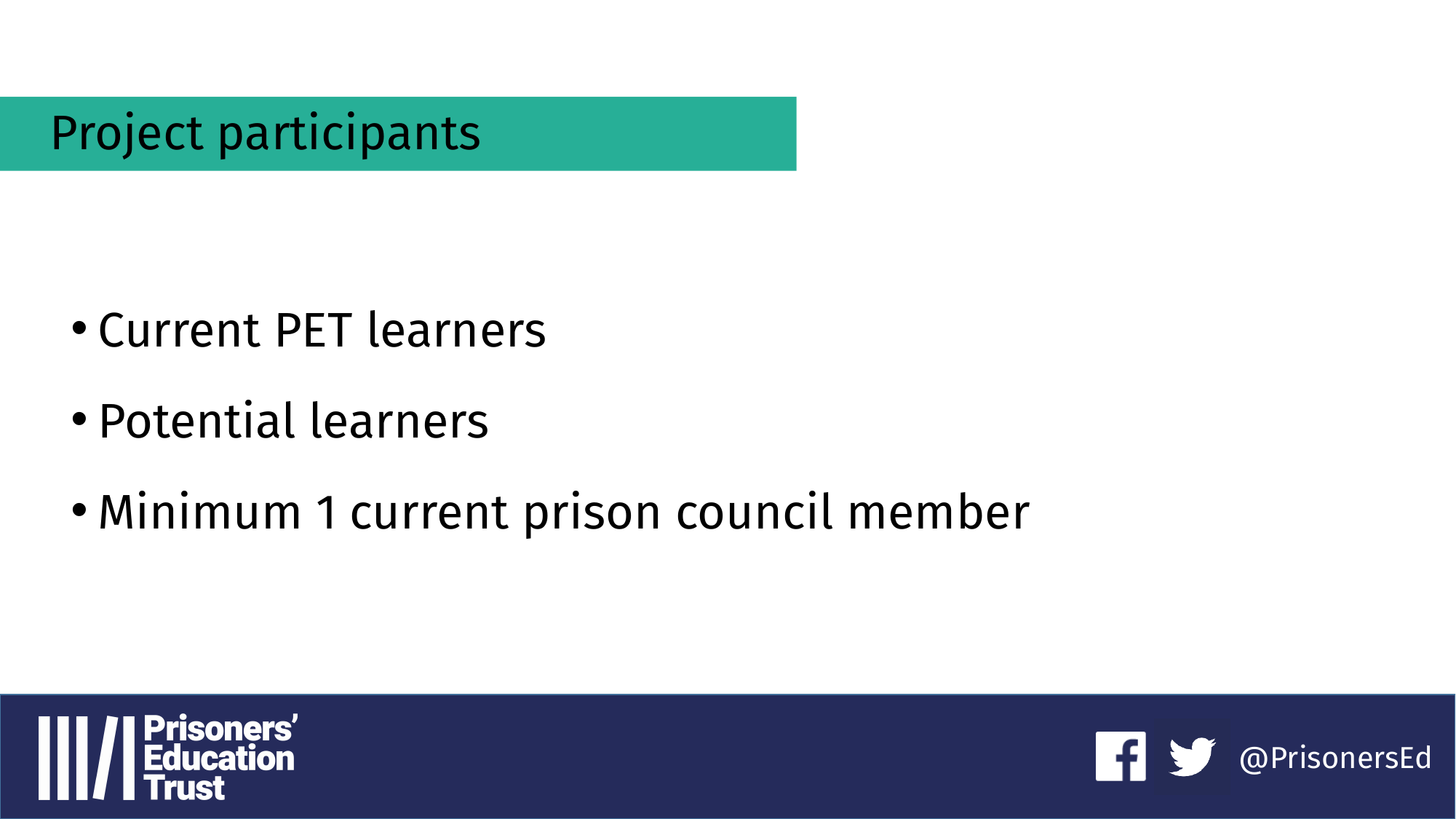

# Project participants

Current PET learners
Potential learners
Minimum 1 current prison council member